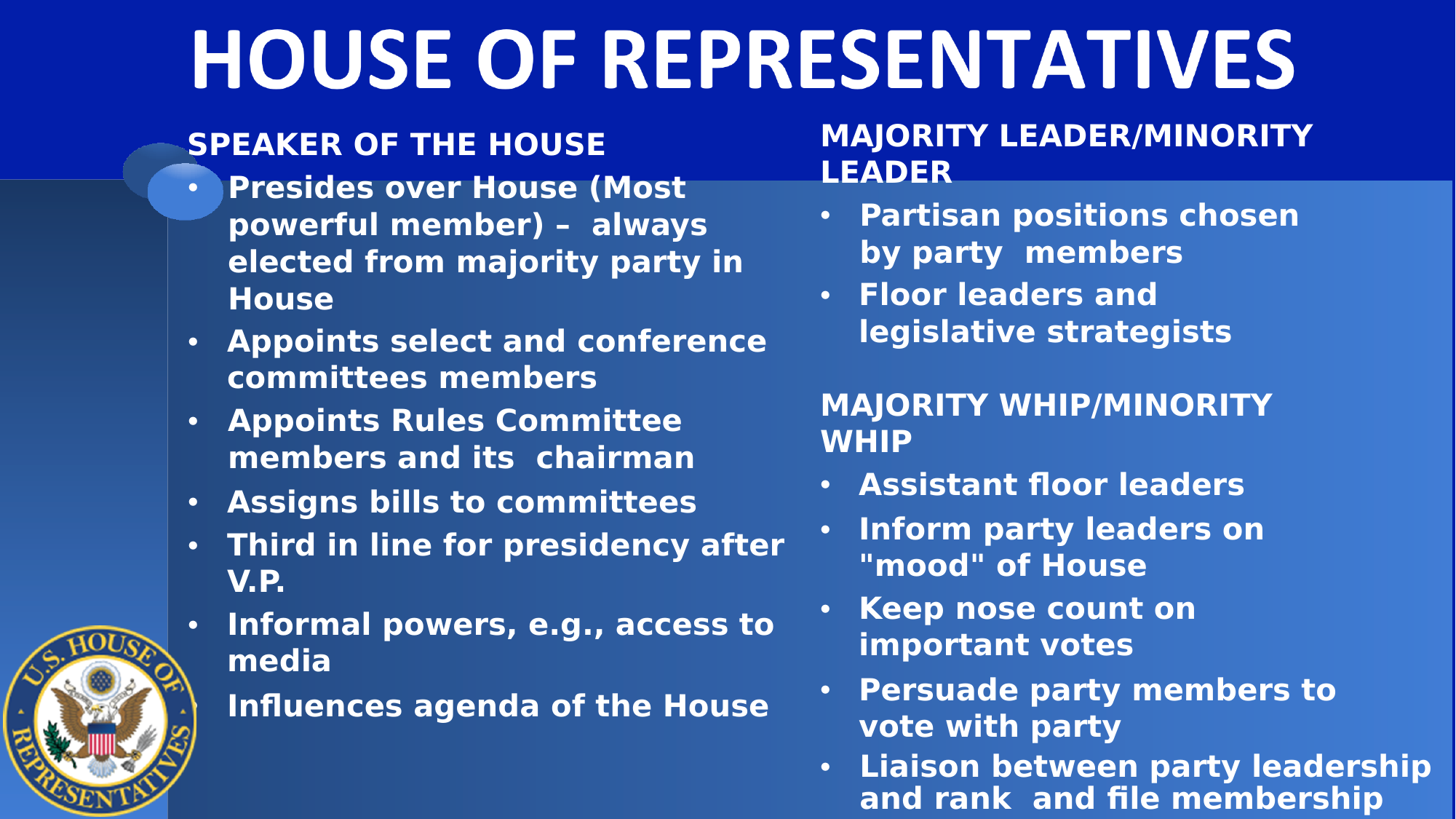

MAJORITY LEADER/MINORITY LEADER
Partisan positions chosen by party  members
Floor leaders and legislative strategists

MAJORITY WHIP/MINORITY WHIP
Assistant ﬂoor leaders
Inform party leaders on "mood" of House
Keep nose count on important votes
Persuade party members to vote with party
Liaison between party leadership and rank  and ﬁle membership
SPEAKER OF THE HOUSE
Presides over House (Most powerful member) –  always elected from majority party in House
Appoints select and conference committees members
Appoints Rules Committee members and its  chairman
Assigns bills to committees
Third in line for presidency after V.P.
Informal powers, e.g., access to media
Inﬂuences agenda of the House